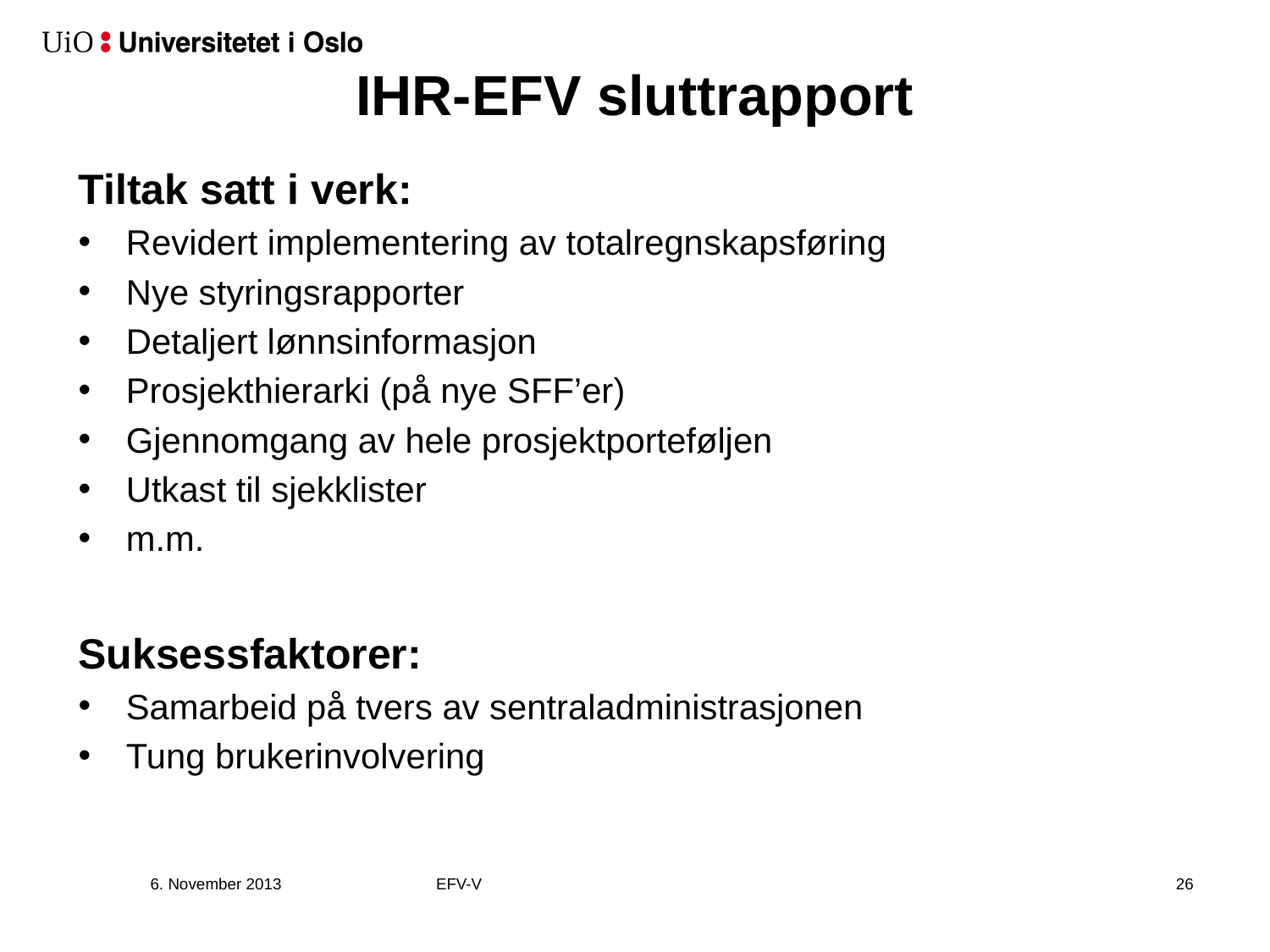

# IHR-EFV sluttrapport
Tiltak satt i verk:
Revidert implementering av totalregnskapsføring
Nye styringsrapporter
Detaljert lønnsinformasjon
Prosjekthierarki (på nye SFF’er)
Gjennomgang av hele prosjektporteføljen
Utkast til sjekklister
m.m.

Suksessfaktorer:
Samarbeid på tvers av sentraladministrasjonen
Tung brukerinvolvering

6. November 2013
EFV-V
26